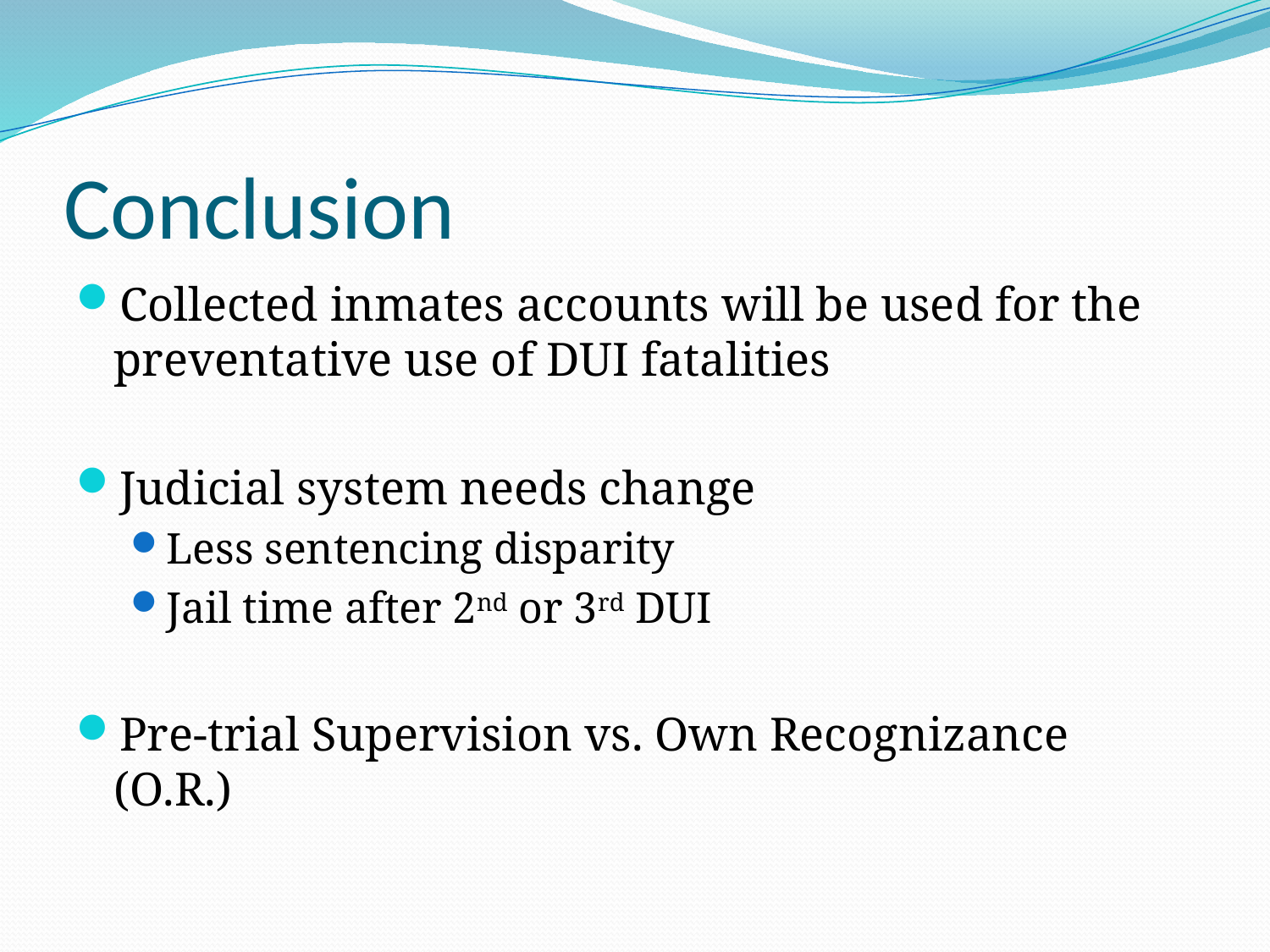

# Conclusion
Collected inmates accounts will be used for the preventative use of DUI fatalities

Judicial system needs change
Less sentencing disparity
Jail time after 2nd or 3rd DUI

Pre-trial Supervision vs. Own Recognizance (O.R.)